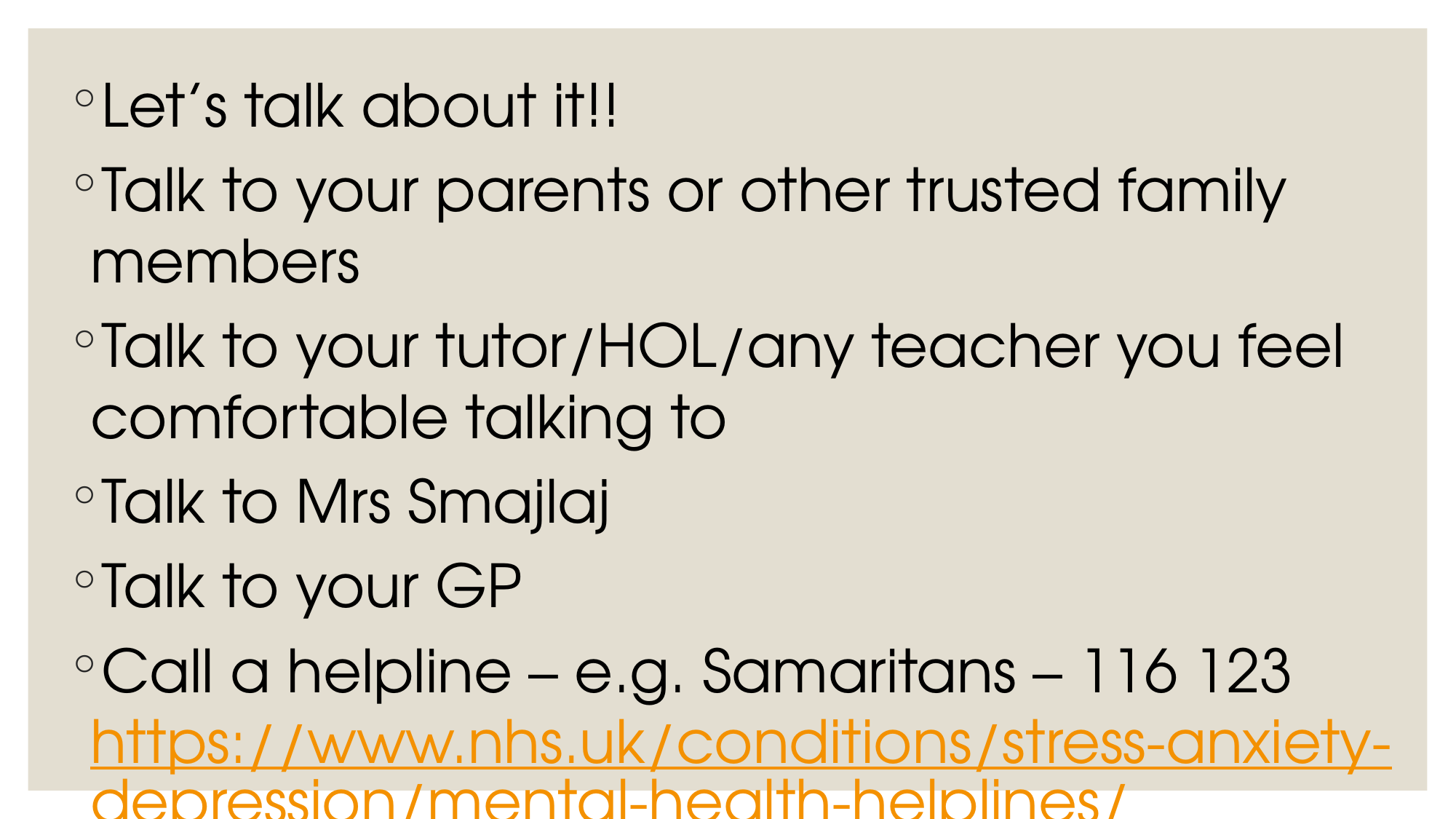

Let’s talk about it!!
Talk to your parents or other trusted family members
Talk to your tutor/HOL/any teacher you feel comfortable talking to
Talk to Mrs Smajlaj
Talk to your GP
Call a helpline – e.g. Samaritans – 116 123
https://www.nhs.uk/conditions/stress-anxiety-depression/mental-health-helplines/